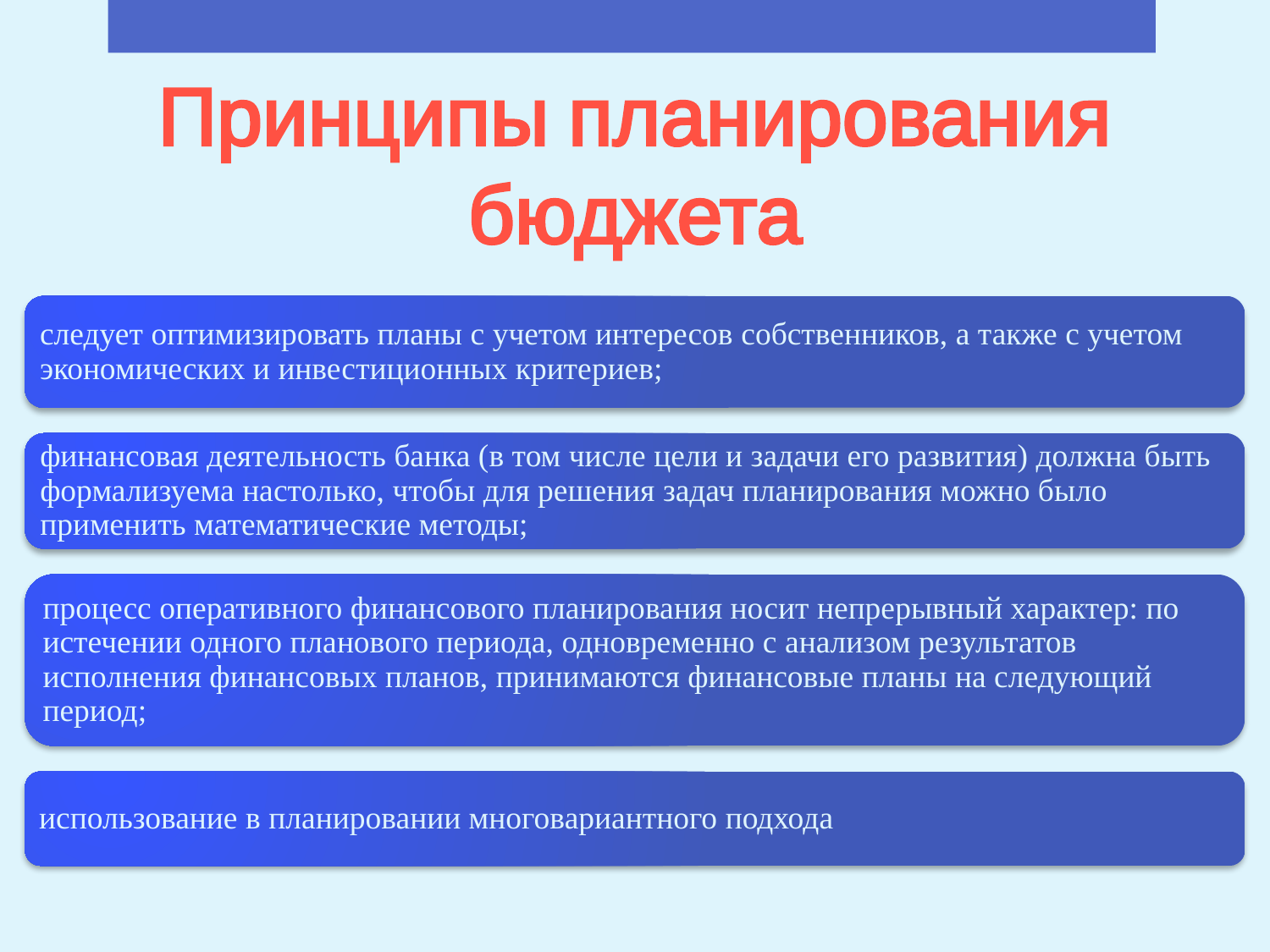

# Принципы планирования бюджета
следует оптимизировать планы с учетом интересов собственников, а также с учетом экономических и инвестиционных критериев;
финансовая деятельность банка (в том числе цели и задачи его развития) должна быть формализуема настолько, чтобы для решения задач планирования можно было применить математические методы;
процесс оперативного финансового планирования носит непрерывный характер: по истечении одного планового периода, одновременно с анализом результатов исполнения финансовых планов, принимаются финансовые планы на следующий период;
использование в планировании многовариантного подхода